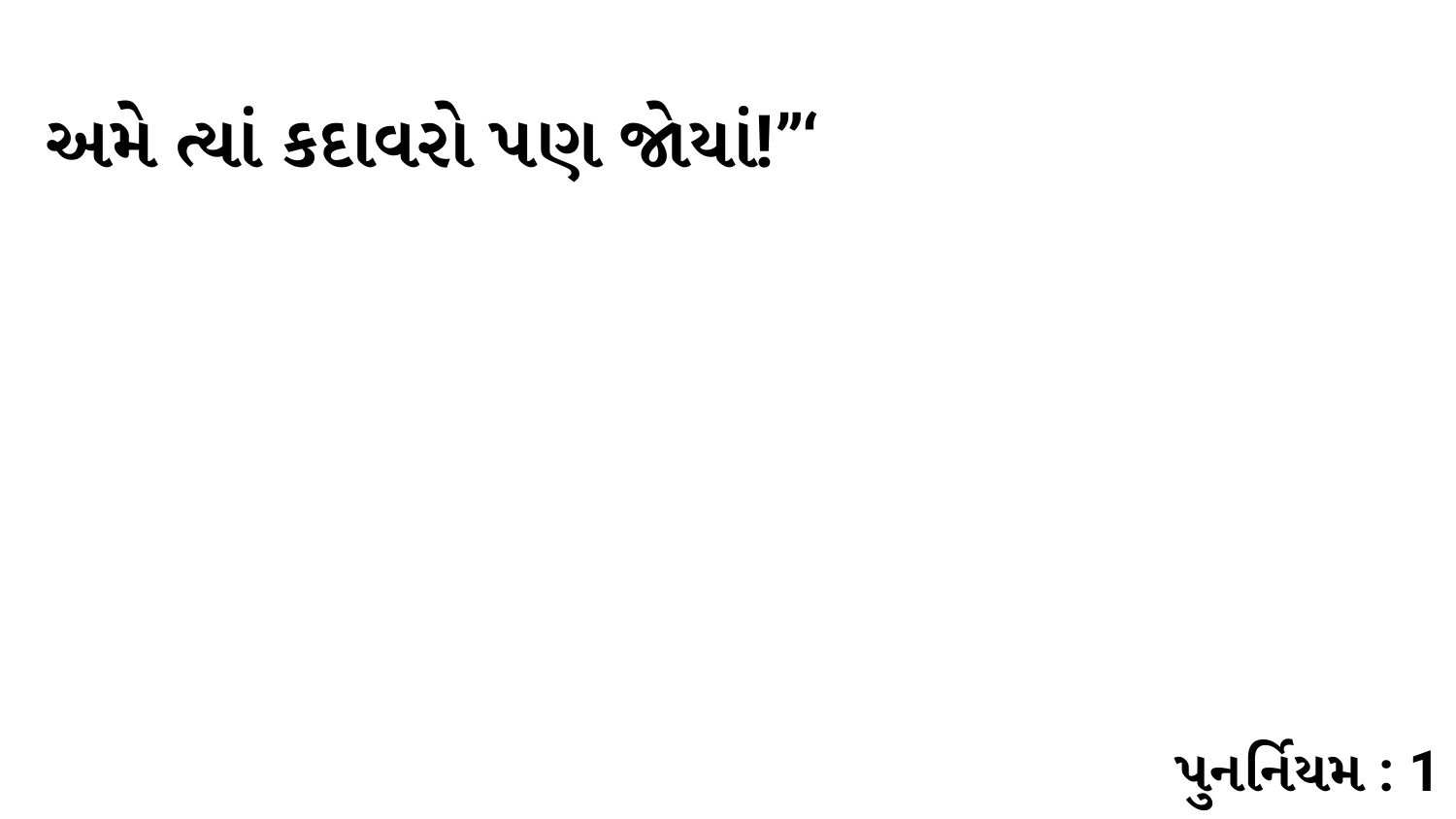

અમે ત્યાં કદાવરો પણ જોયાં!”‘
પુનર્નિયમ : 1